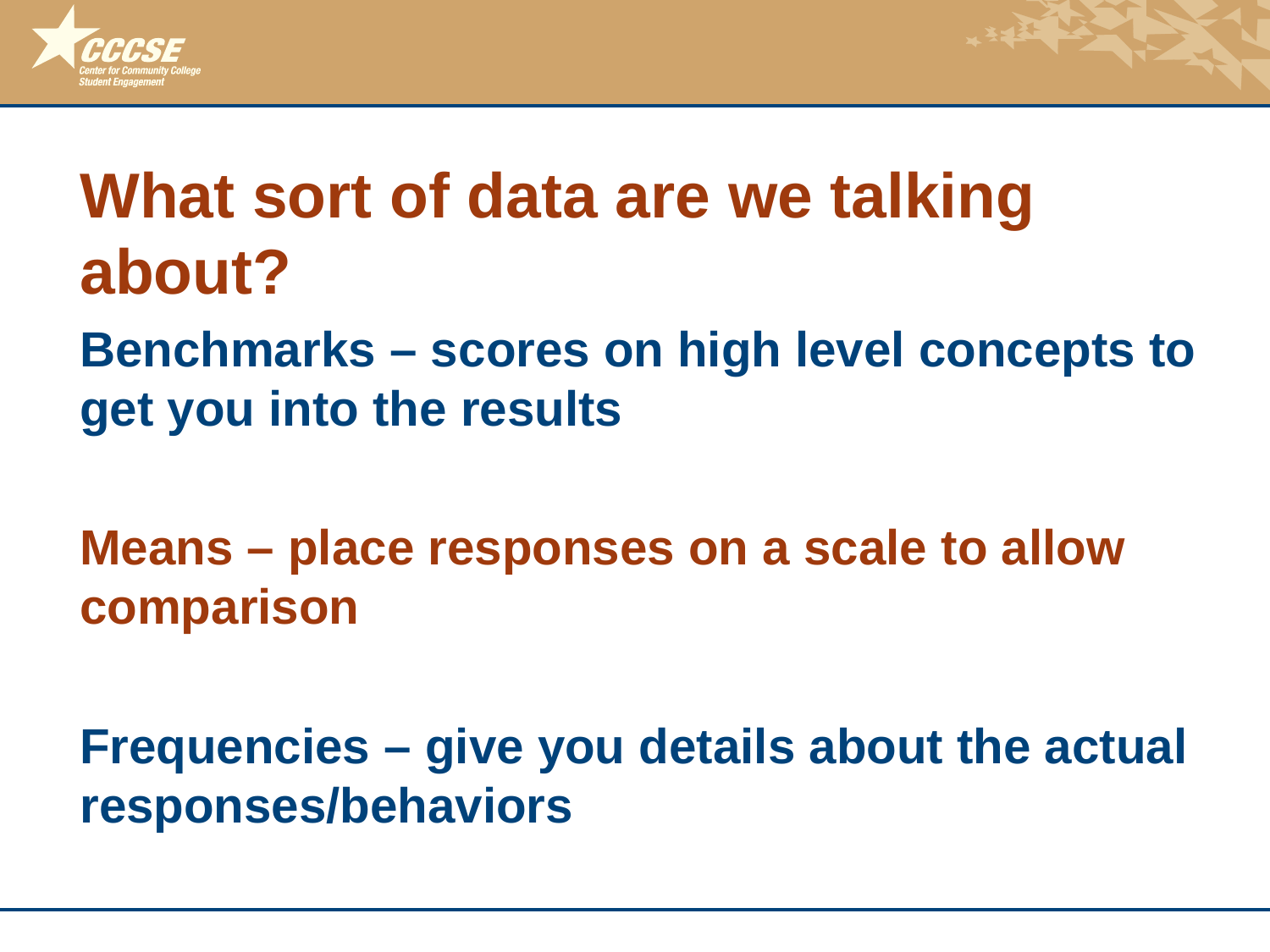

What sort of data are we talking about?
Benchmarks – scores on high level concepts to get you into the results

Means – place responses on a scale to allow comparison

Frequencies – give you details about the actual responses/behaviors